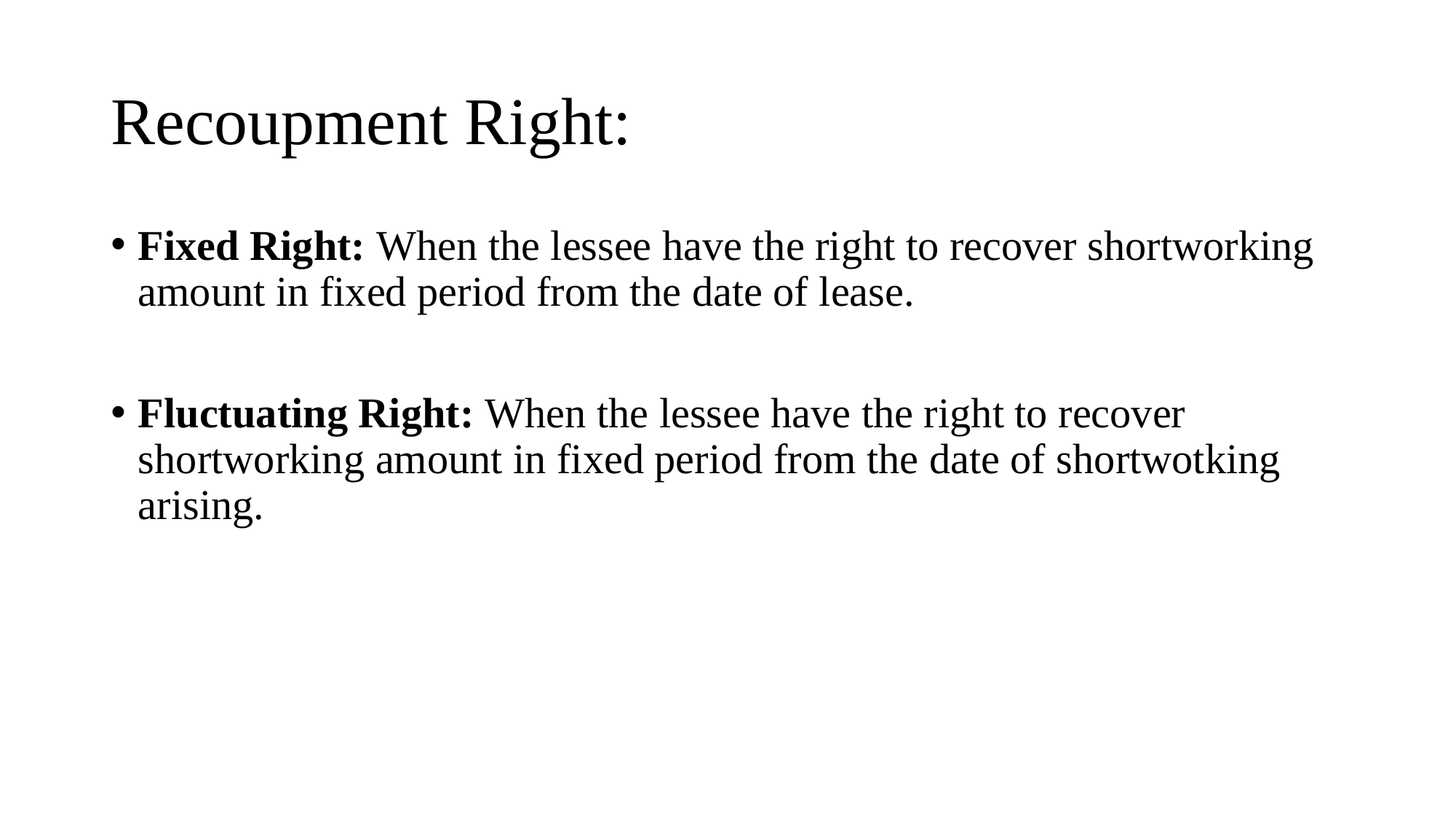

# Recoupment Right:
Fixed Right: When the lessee have the right to recover shortworking amount in fixed period from the date of lease.

Fluctuating Right: When the lessee have the right to recover shortworking amount in fixed period from the date of shortwotking arising.